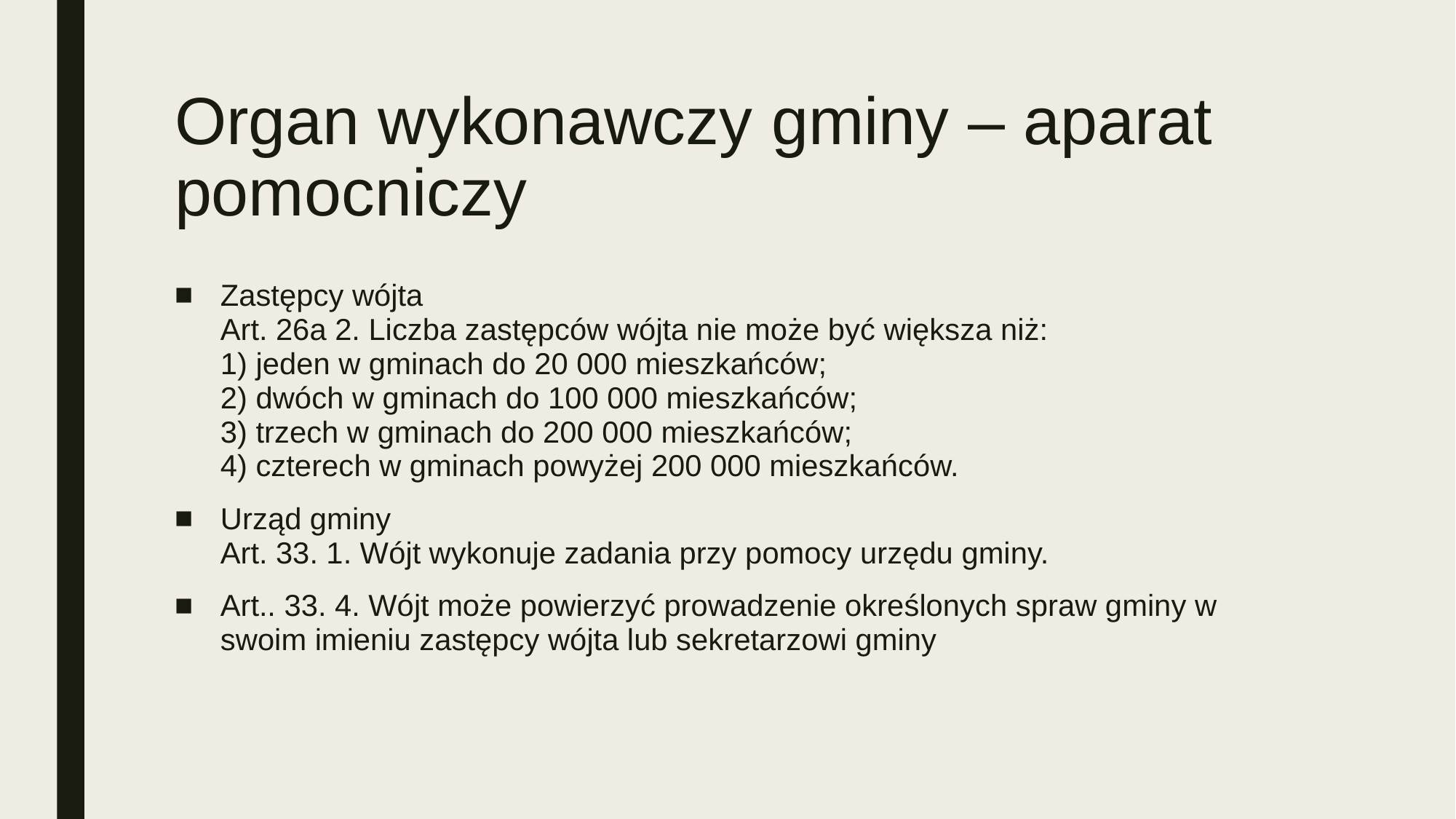

# Organ wykonawczy gminy – aparat pomocniczy
Zastępcy wójta
Art. 26a 2. Liczba zastępców wójta nie może być większa niż:
1) jeden w gminach do 20 000 mieszkańców;
2) dwóch w gminach do 100 000 mieszkańców;
3) trzech w gminach do 200 000 mieszkańców;
4) czterech w gminach powyżej 200 000 mieszkańców.
Urząd gminy
Art. 33. 1. Wójt wykonuje zadania przy pomocy urzędu gminy.
Art.. 33. 4. Wójt może powierzyć prowadzenie określonych spraw gminy w swoim imieniu zastępcy wójta lub sekretarzowi gminy